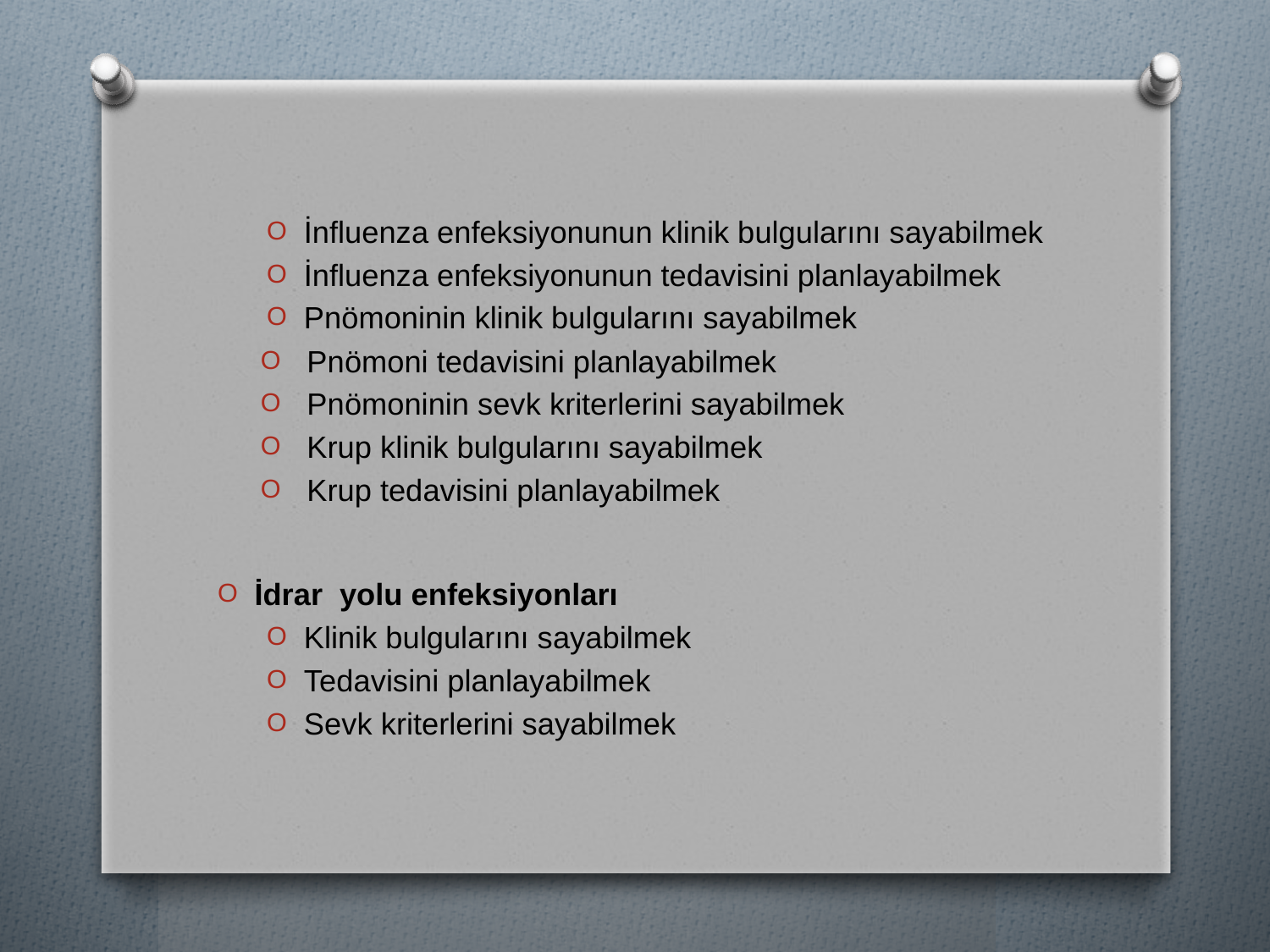

İnfluenza enfeksiyonunun klinik bulgularını sayabilmek
İnfluenza enfeksiyonunun tedavisini planlayabilmek
Pnömoninin klinik bulgularını sayabilmek
Pnömoni tedavisini planlayabilmek
Pnömoninin sevk kriterlerini sayabilmek
Krup klinik bulgularını sayabilmek
Krup tedavisini planlayabilmek

İdrar  yolu enfeksiyonları
Klinik bulgularını sayabilmek
Tedavisini planlayabilmek
Sevk kriterlerini sayabilmek